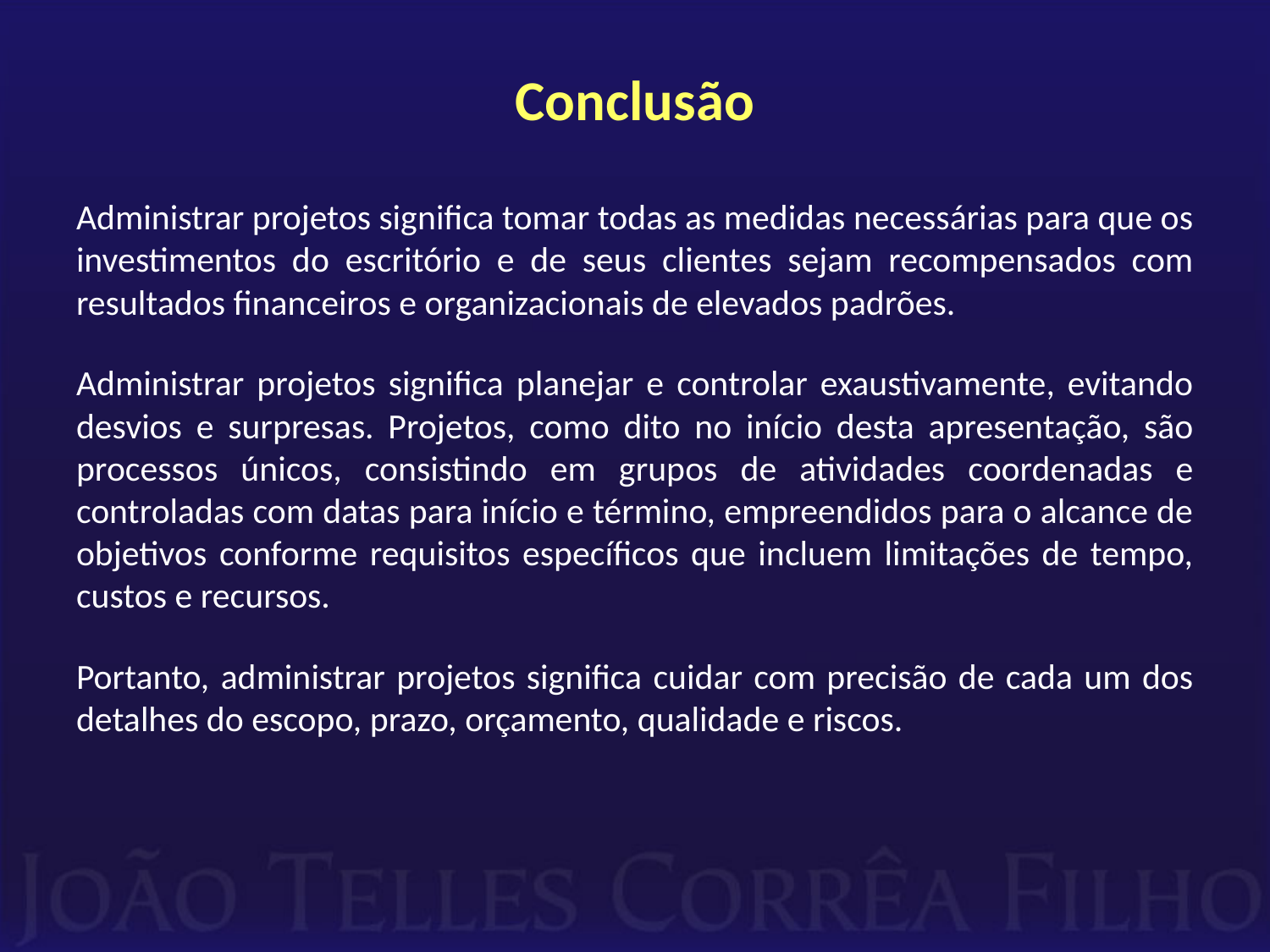

# Conclusão
Administrar projetos significa tomar todas as medidas necessárias para que os investimentos do escritório e de seus clientes sejam recompensados com resultados financeiros e organizacionais de elevados padrões.
Administrar projetos significa planejar e controlar exaustivamente, evitando desvios e surpresas. Projetos, como dito no início desta apresentação, são processos únicos, consistindo em grupos de atividades coordenadas e controladas com datas para início e término, empreendidos para o alcance de objetivos conforme requisitos específicos que incluem limitações de tempo, custos e recursos.
Portanto, administrar projetos significa cuidar com precisão de cada um dos detalhes do escopo, prazo, orçamento, qualidade e riscos.